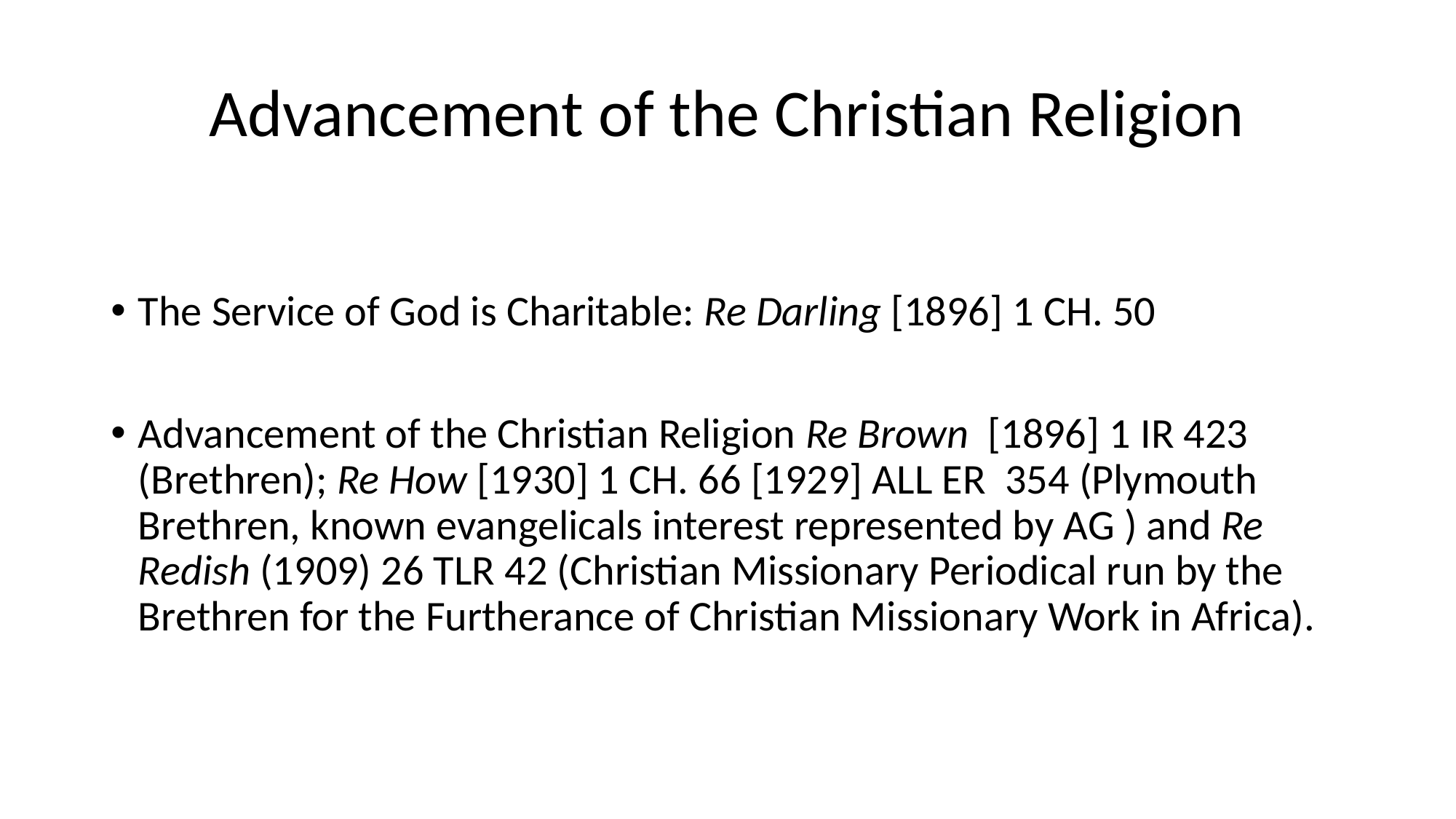

# Advancement of the Christian Religion

The Service of God is Charitable: Re Darling [1896] 1 CH. 50

Advancement of the Christian Religion Re Brown  [1896] 1 IR 423 (Brethren); Re How [1930] 1 CH. 66 [1929] ALL ER  354 (Plymouth Brethren, known evangelicals interest represented by AG ) and Re Redish (1909) 26 TLR 42 (Christian Missionary Periodical run by the Brethren for the Furtherance of Christian Missionary Work in Africa).